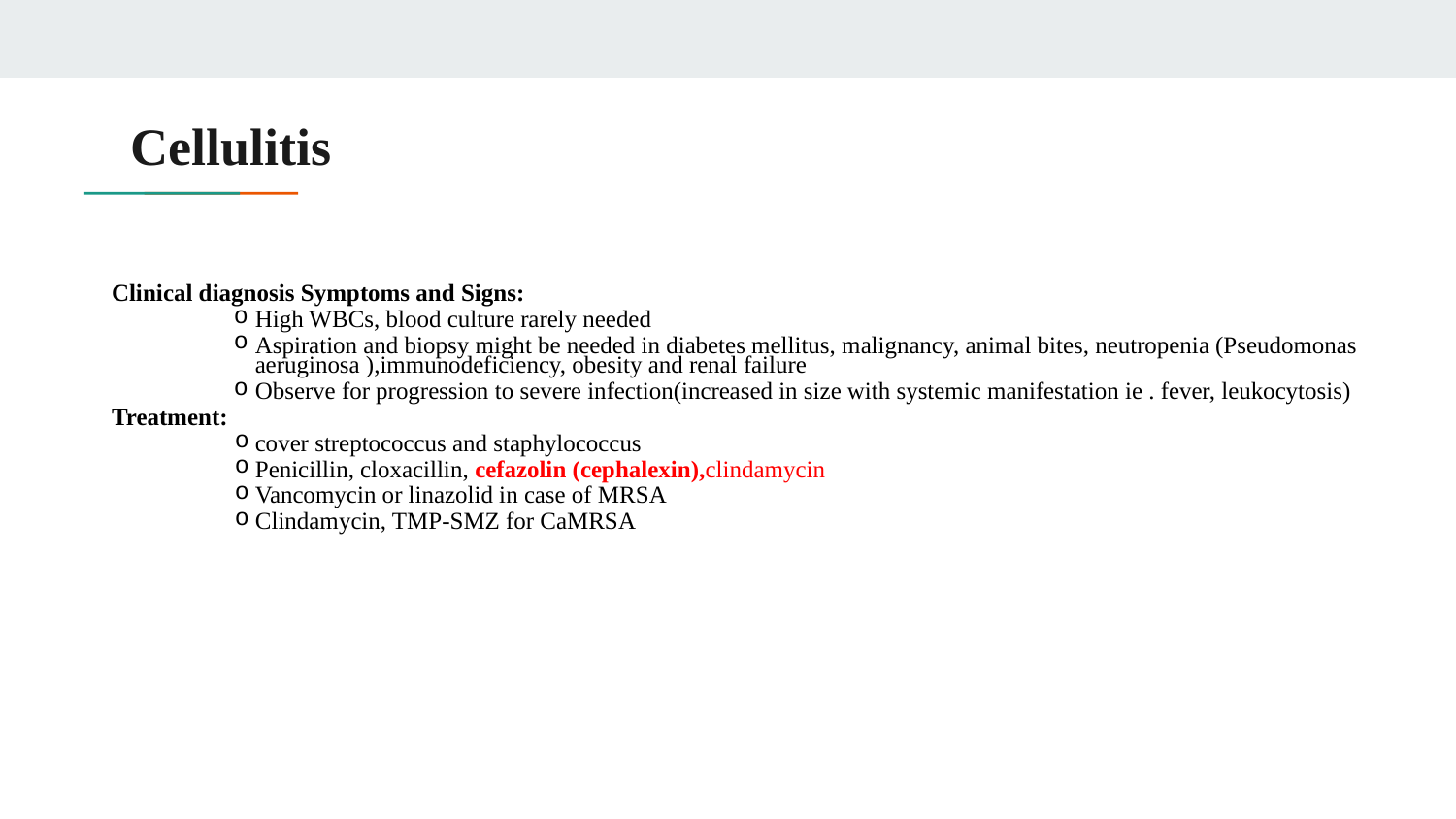

# Cellulitis
Clinical diagnosis Symptoms and Signs:
High WBCs, blood culture rarely needed
Aspiration and biopsy might be needed in diabetes mellitus, malignancy, animal bites, neutropenia (Pseudomonas aeruginosa ),immunodeficiency, obesity and renal failure
Observe for progression to severe infection(increased in size with systemic manifestation ie . fever, leukocytosis)
Treatment:
cover streptococcus and staphylococcus
Penicillin, cloxacillin, cefazolin (cephalexin),clindamycin
Vancomycin or linazolid in case of MRSA
Clindamycin, TMP-SMZ for CaMRSA